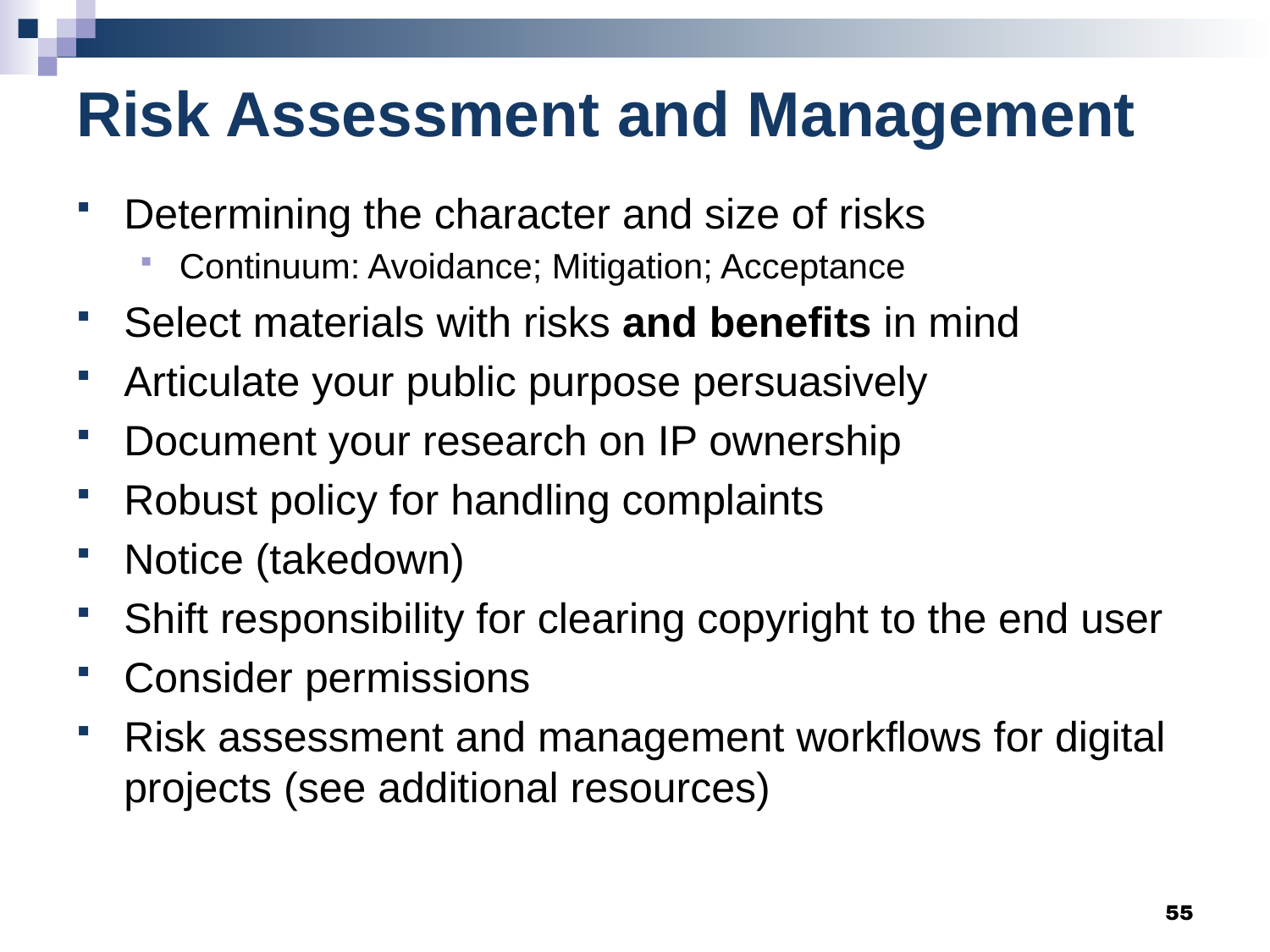

# Risk Assessment and Management
Determining the character and size of risks
Continuum: Avoidance; Mitigation; Acceptance
Select materials with risks and benefits in mind
Articulate your public purpose persuasively
Document your research on IP ownership
Robust policy for handling complaints
Notice (takedown)
Shift responsibility for clearing copyright to the end user
Consider permissions
Risk assessment and management workflows for digital projects (see additional resources)
55